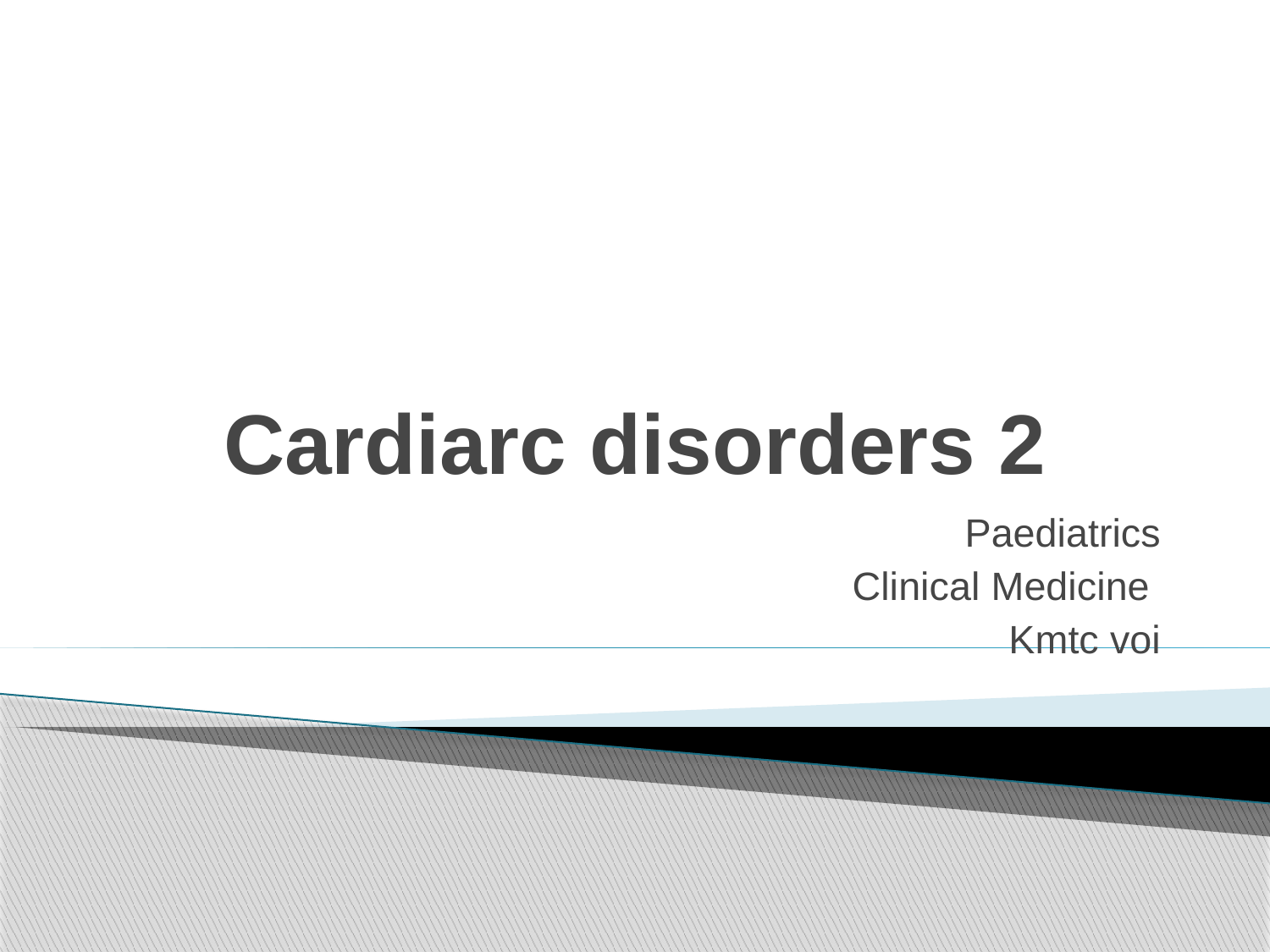

# Cardiarc disorders 2
Paediatrics
Clinical Medicine
Kmtc voi